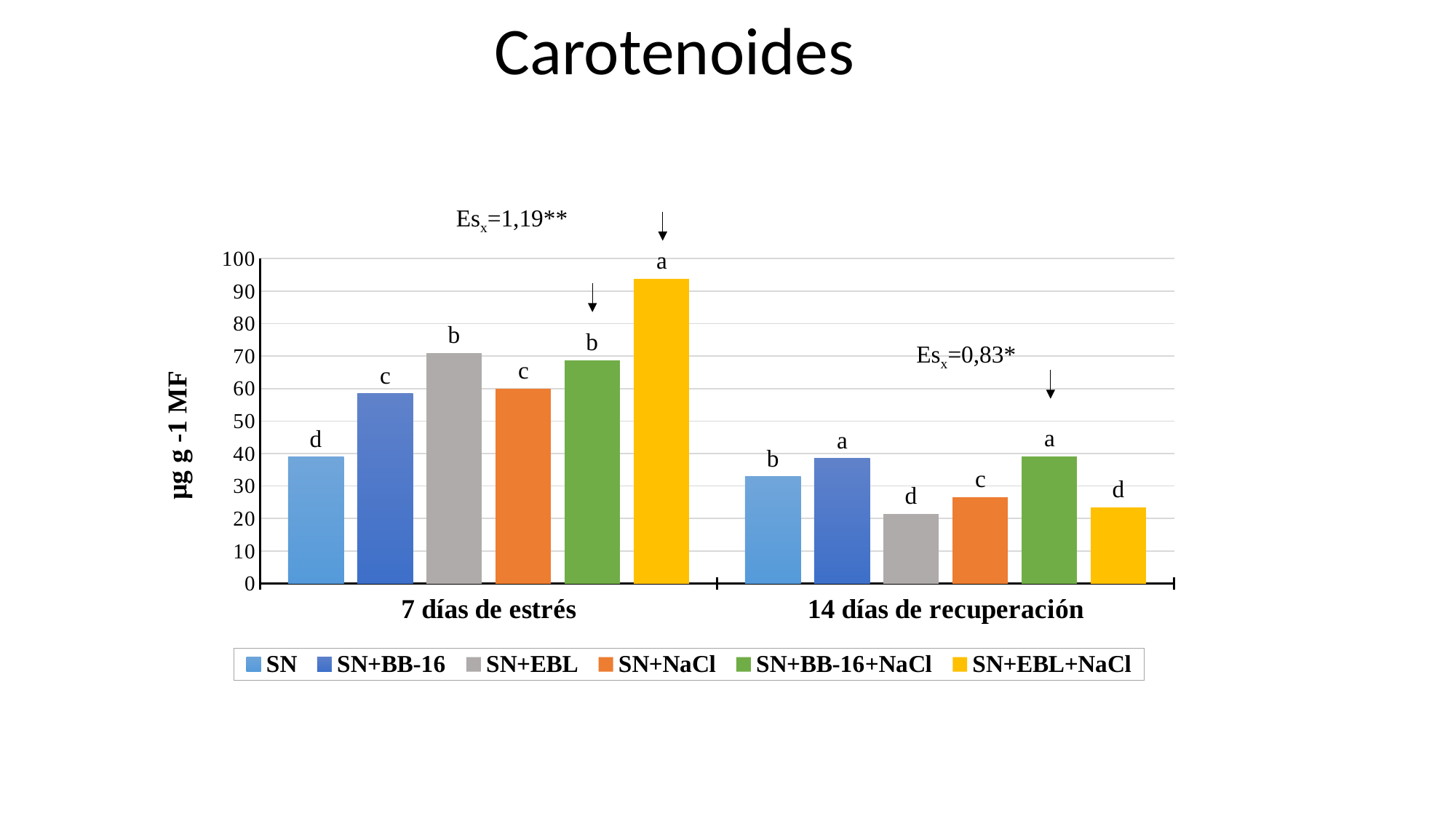

Carotenoides
Esx=1,19**
Esx=0,83*

### Chart

| Category | SN | SN+BB-16 | SN+EBL | SN+NaCl | SN+BB-16+NaCl | SN+EBL+NaCl |
|---|---|---|---|---|---|---|
| 7 días de estrés | 38.9 | 58.442428756382455 | 70.95 | 59.9 | 68.60011581976069 | 93.66999999999999 |
| 14 días de recuperación | 32.905 | 38.52099211459351 | 21.419999999999987 | 26.56 | 39.0316294300756 | 23.38 |